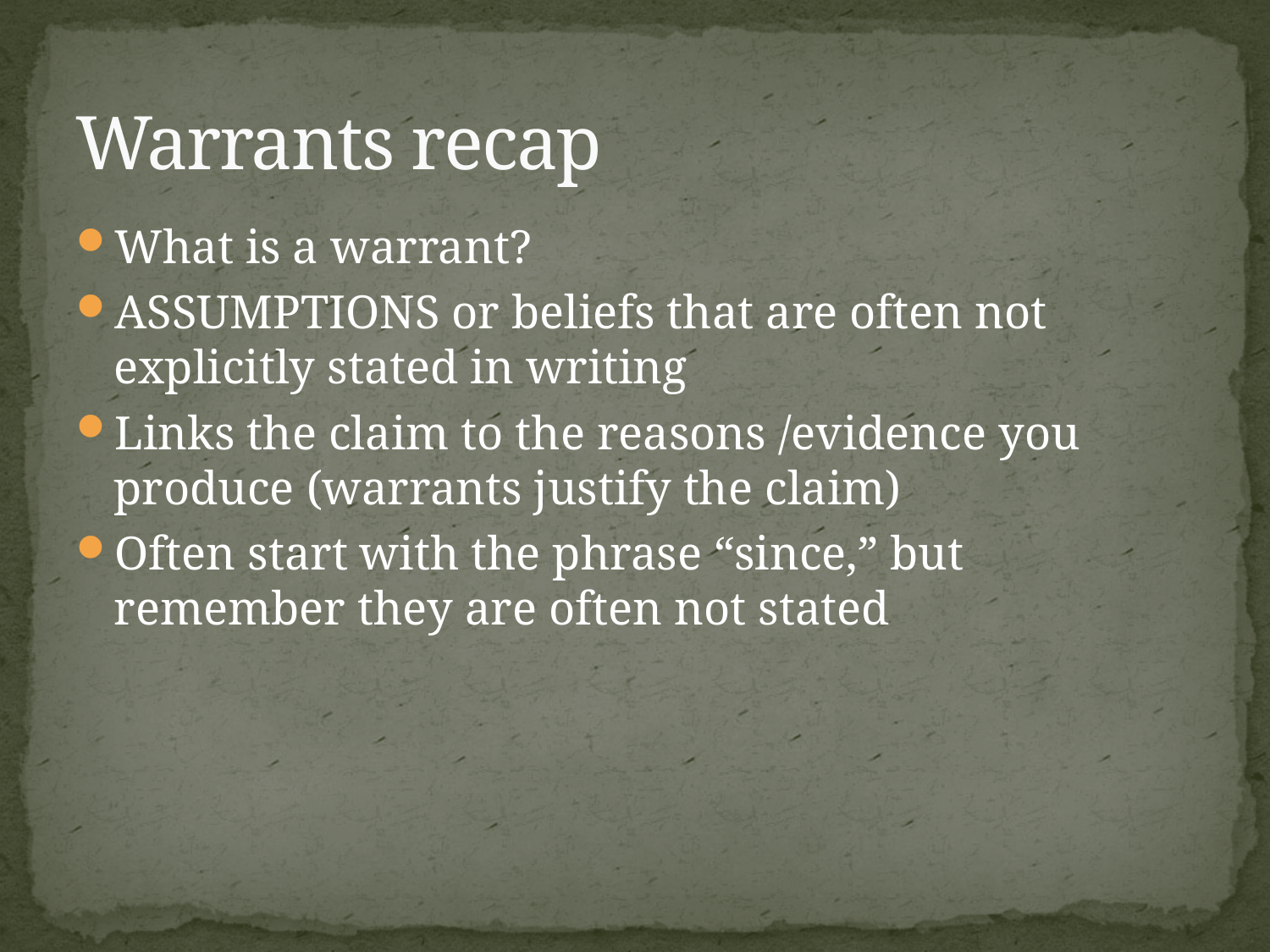

# Warrants recap
What is a warrant?
ASSUMPTIONS or beliefs that are often not explicitly stated in writing
Links the claim to the reasons /evidence you produce (warrants justify the claim)
Often start with the phrase “since,” but remember they are often not stated